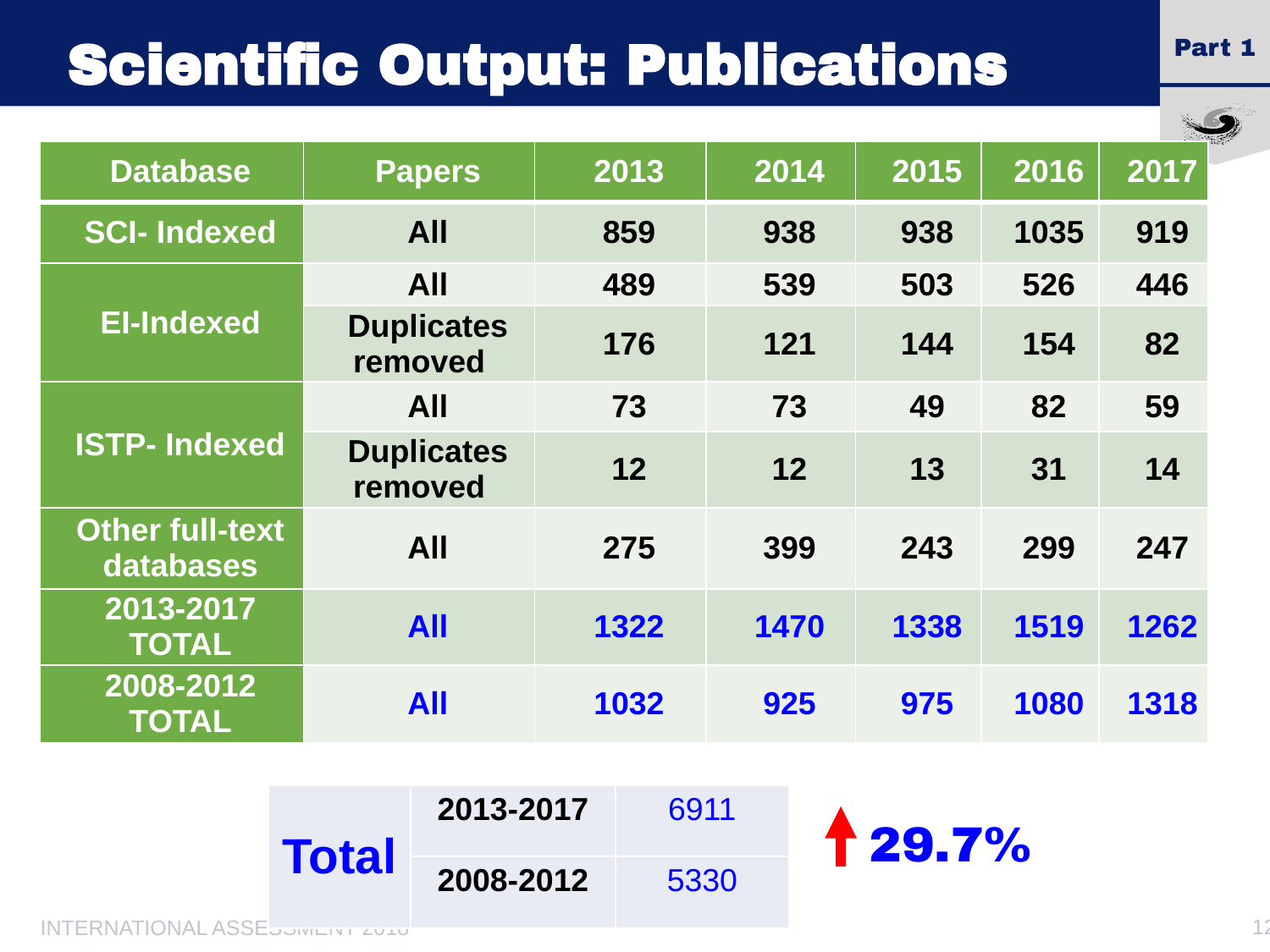

# Scientific Output: Publications
| Database | Papers | 2013 | 2014 | 2015 | 2016 | 2017 |
| --- | --- | --- | --- | --- | --- | --- |
| SCI- Indexed | All | 859 | 938 | 938 | 1035 | 919 |
| EI-Indexed | All | 489 | 539 | 503 | 526 | 446 |
|  | Duplicates removed | 176 | 121 | 144 | 154 | 82 |
| ISTP- Indexed | All | 73 | 73 | 49 | 82 | 59 |
|  | Duplicates removed | 12 | 12 | 13 | 31 | 14 |
| Other full-text databases | All | 275 | 399 | 243 | 299 | 247 |
| 2013-2017 TOTAL | All | 1322 | 1470 | 1338 | 1519 | 1262 |
| 2008-2012 TOTAL | All | 1032 | 925 | 975 | 1080 | 1318 |
| Total | 2013-2017 | 6911 |
| --- | --- | --- |
|  | 2008-2012 | 5330 |
29.7%